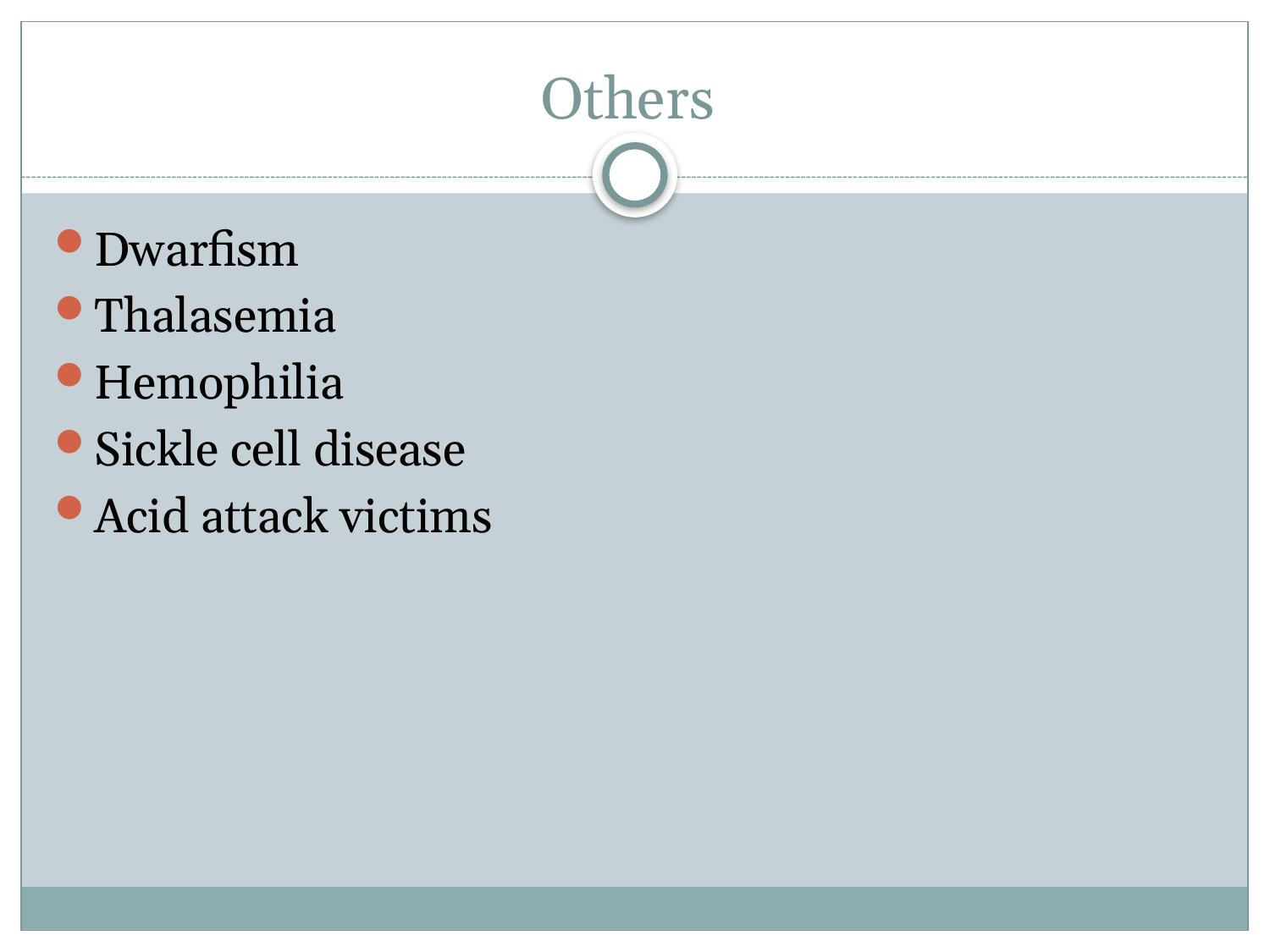

# Others
Dwarfism
Thalasemia
Hemophilia
Sickle cell disease
Acid attack victims